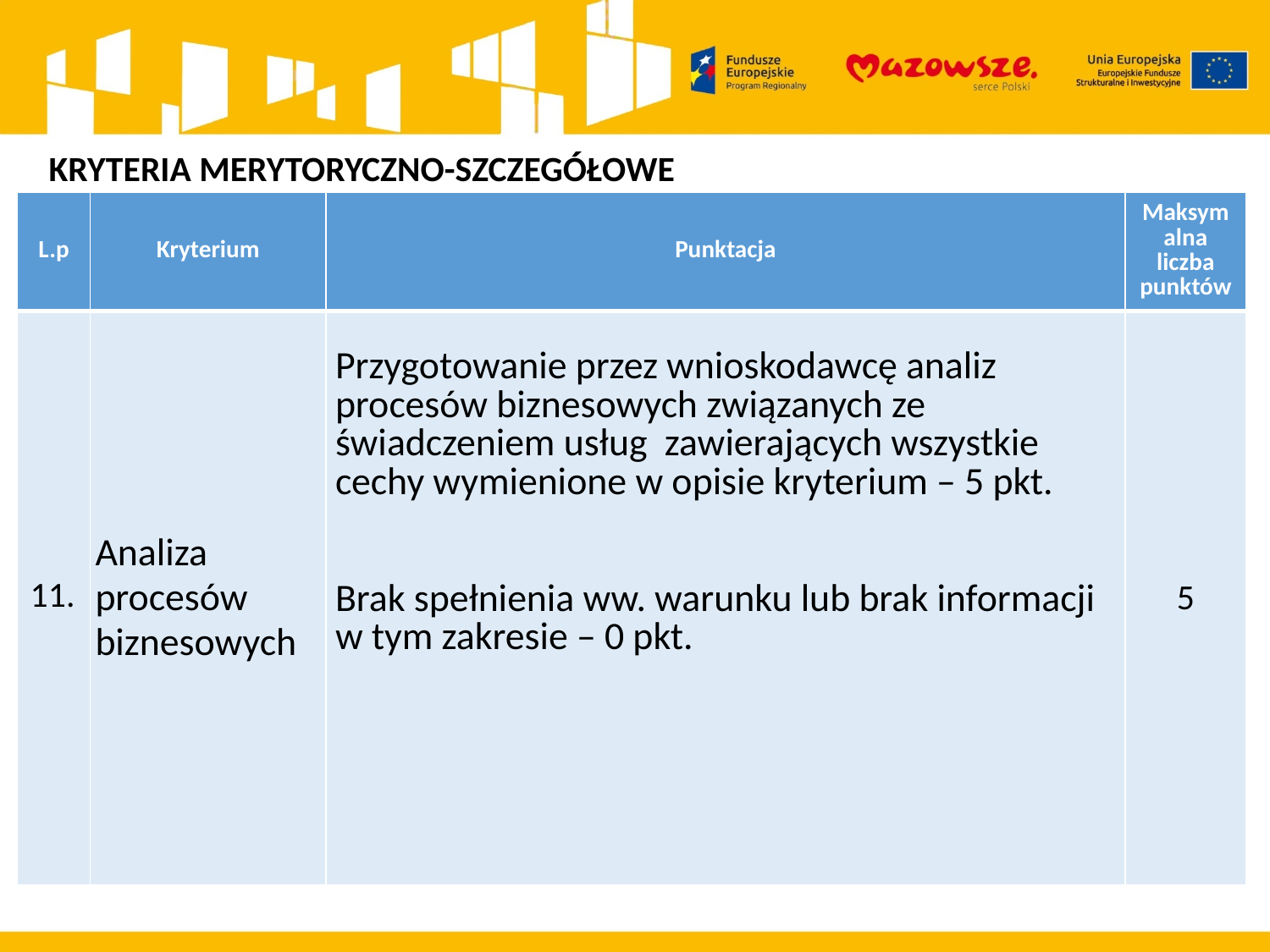

KRYTERIA MERYTORYCZNO-SZCZEGÓŁOWE
| L.p | Kryterium | Punktacja | Maksymalna liczba punktów |
| --- | --- | --- | --- |
| 11. | Analiza procesów biznesowych | Przygotowanie przez wnioskodawcę analiz procesów biznesowych związanych ze świadczeniem usług zawierających wszystkie cechy wymienione w opisie kryterium – 5 pkt.   Brak spełnienia ww. warunku lub brak informacji w tym zakresie – 0 pkt. | 5 |